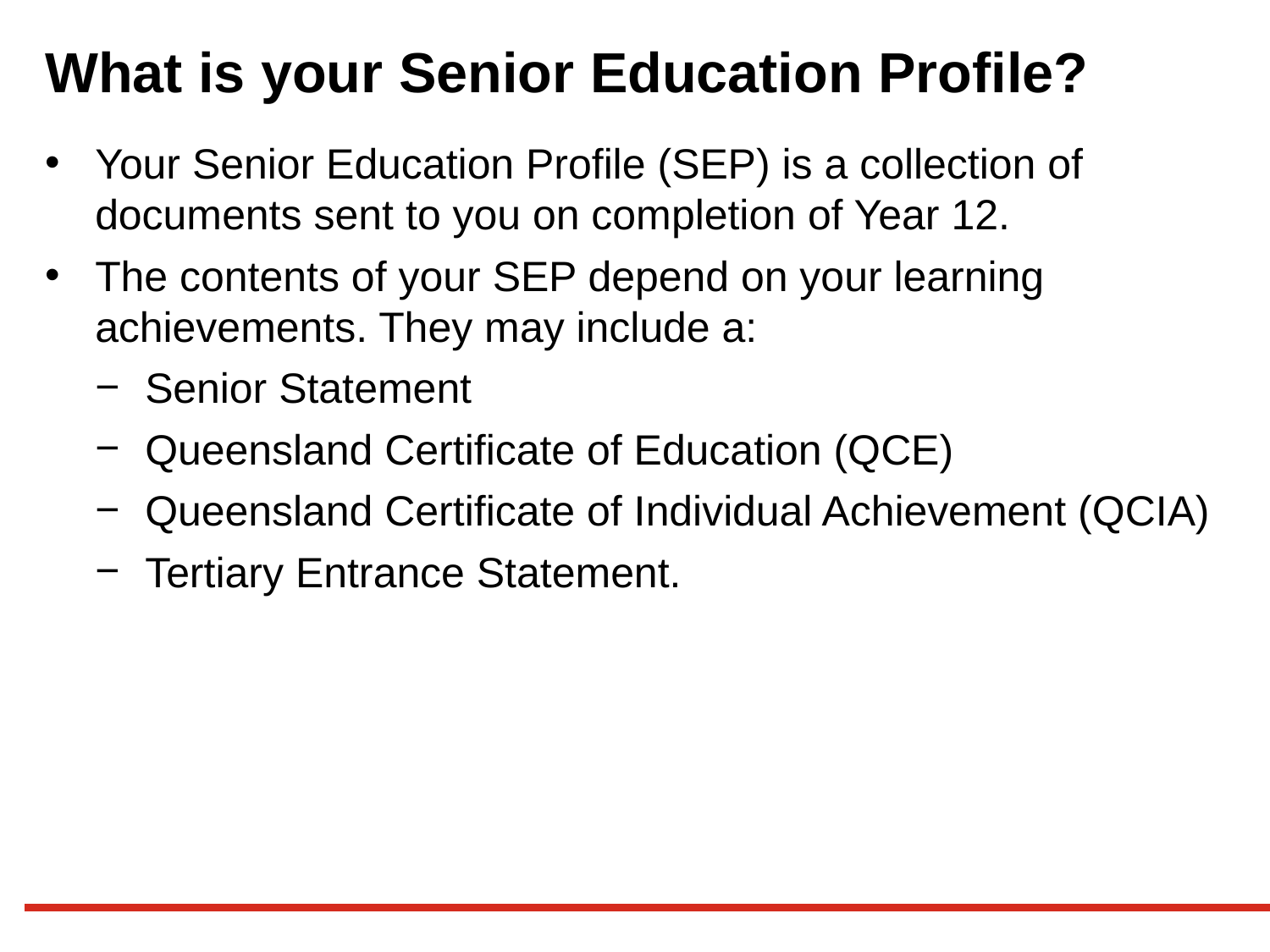

# What is your Senior Education Profile?
Your Senior Education Profile (SEP) is a collection of documents sent to you on completion of Year 12.
The contents of your SEP depend on your learning achievements. They may include a:
Senior Statement
Queensland Certificate of Education (QCE)
Queensland Certificate of Individual Achievement (QCIA)
Tertiary Entrance Statement.